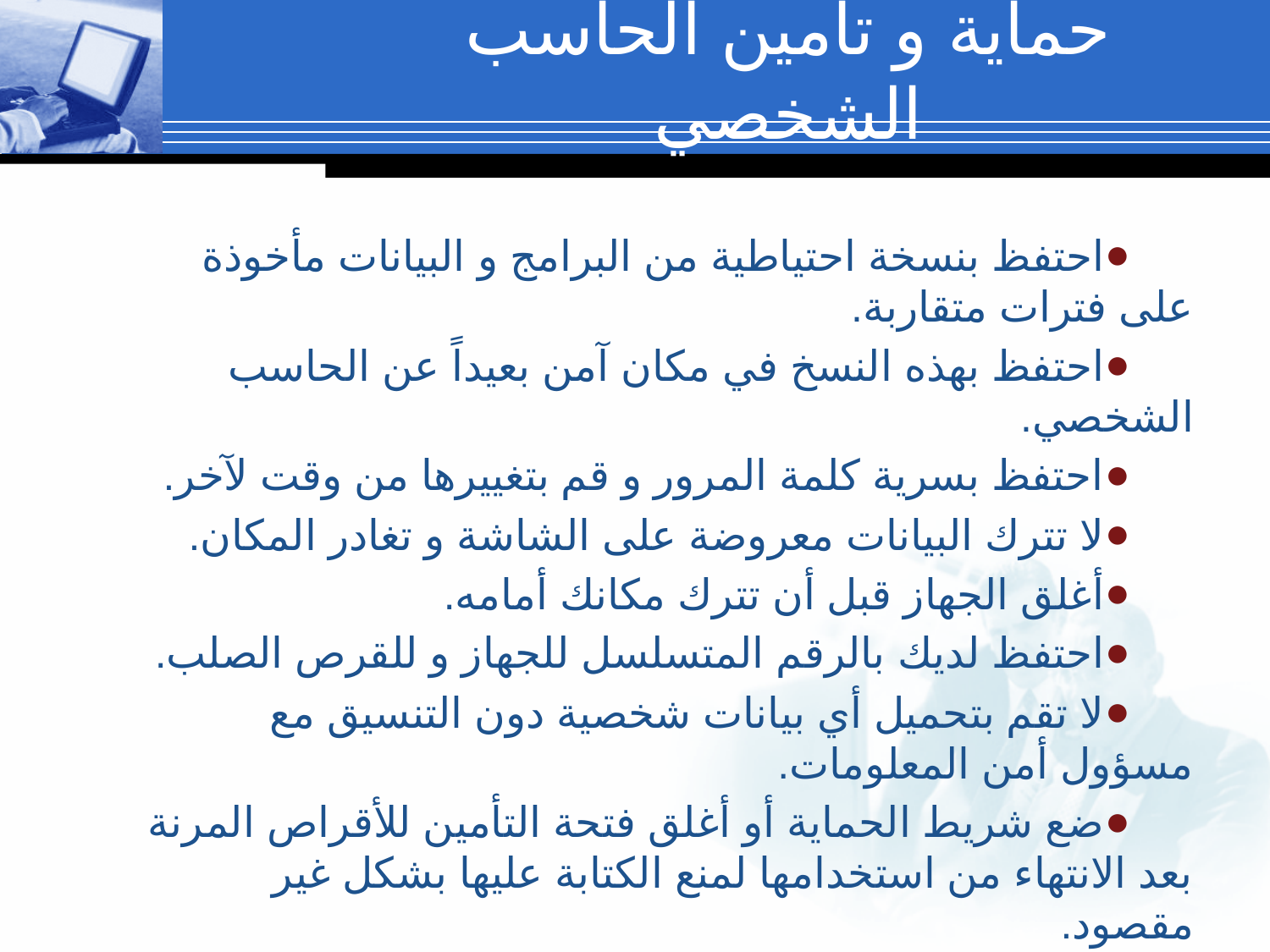

# حماية و تأمين الحاسب الشخصي
احتفظ بنسخة احتياطية من البرامج و البيانات مأخوذة على فترات متقاربة.
احتفظ بهذه النسخ في مكان آمن بعيداً عن الحاسب الشخصي.
احتفظ بسرية كلمة المرور و قم بتغييرها من وقت لآخر.
لا تترك البيانات معروضة على الشاشة و تغادر المكان.
أغلق الجهاز قبل أن تترك مكانك أمامه.
احتفظ لديك بالرقم المتسلسل للجهاز و للقرص الصلب.
لا تقم بتحميل أي بيانات شخصية دون التنسيق مع مسؤول أمن المعلومات.
ضع شريط الحماية أو أغلق فتحة التأمين للأقراص المرنة بعد الانتهاء من استخدامها لمنع الكتابة عليها بشكل غير مقصود.